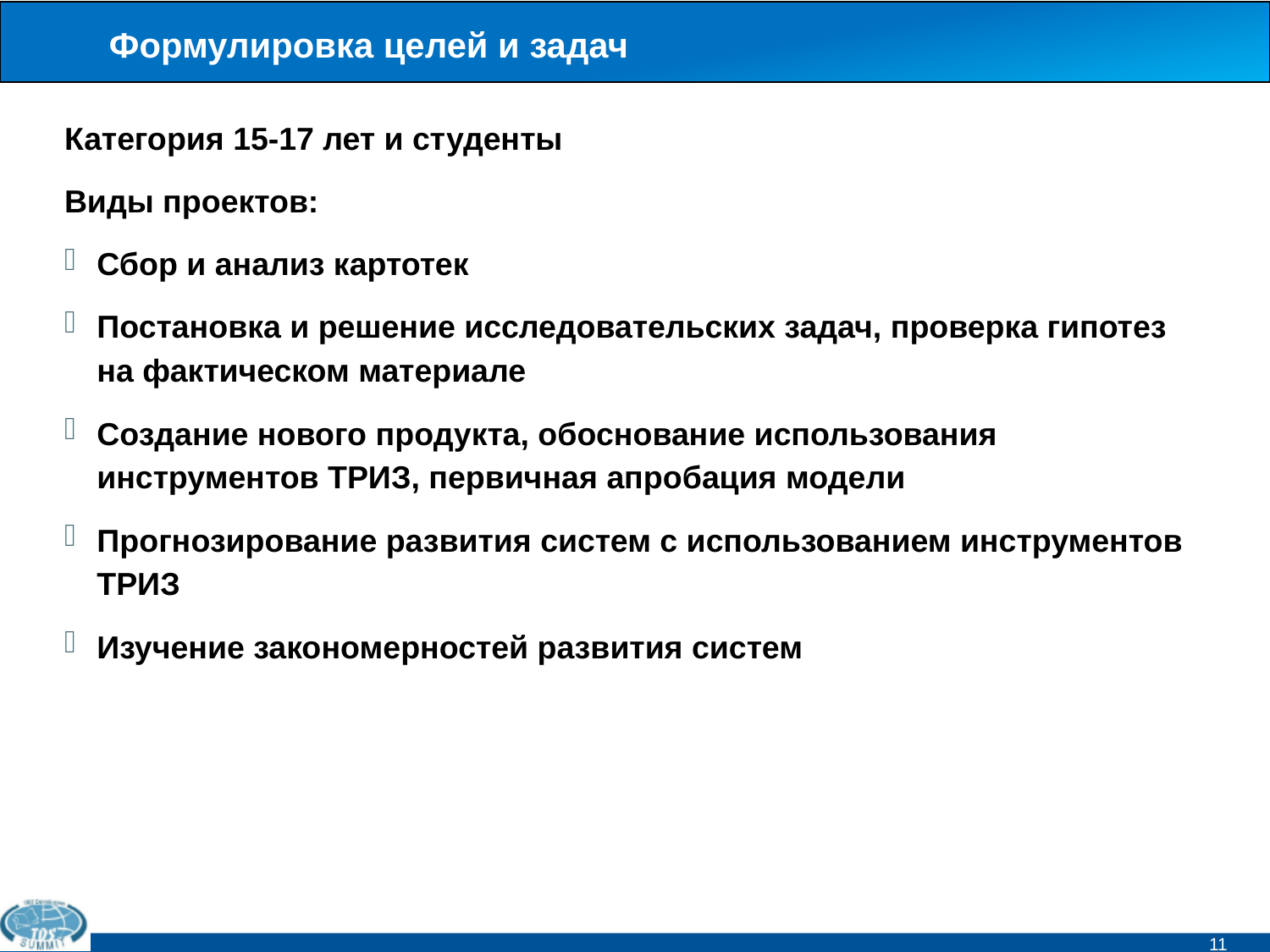

# Формулировка целей и задач
Категория 15-17 лет и студенты
Виды проектов:
Сбор и анализ картотек
Постановка и решение исследовательских задач, проверка гипотез на фактическом материале
Создание нового продукта, обоснование использования инструментов ТРИЗ, первичная апробация модели
Прогнозирование развития систем с использованием инструментов ТРИЗ
Изучение закономерностей развития систем